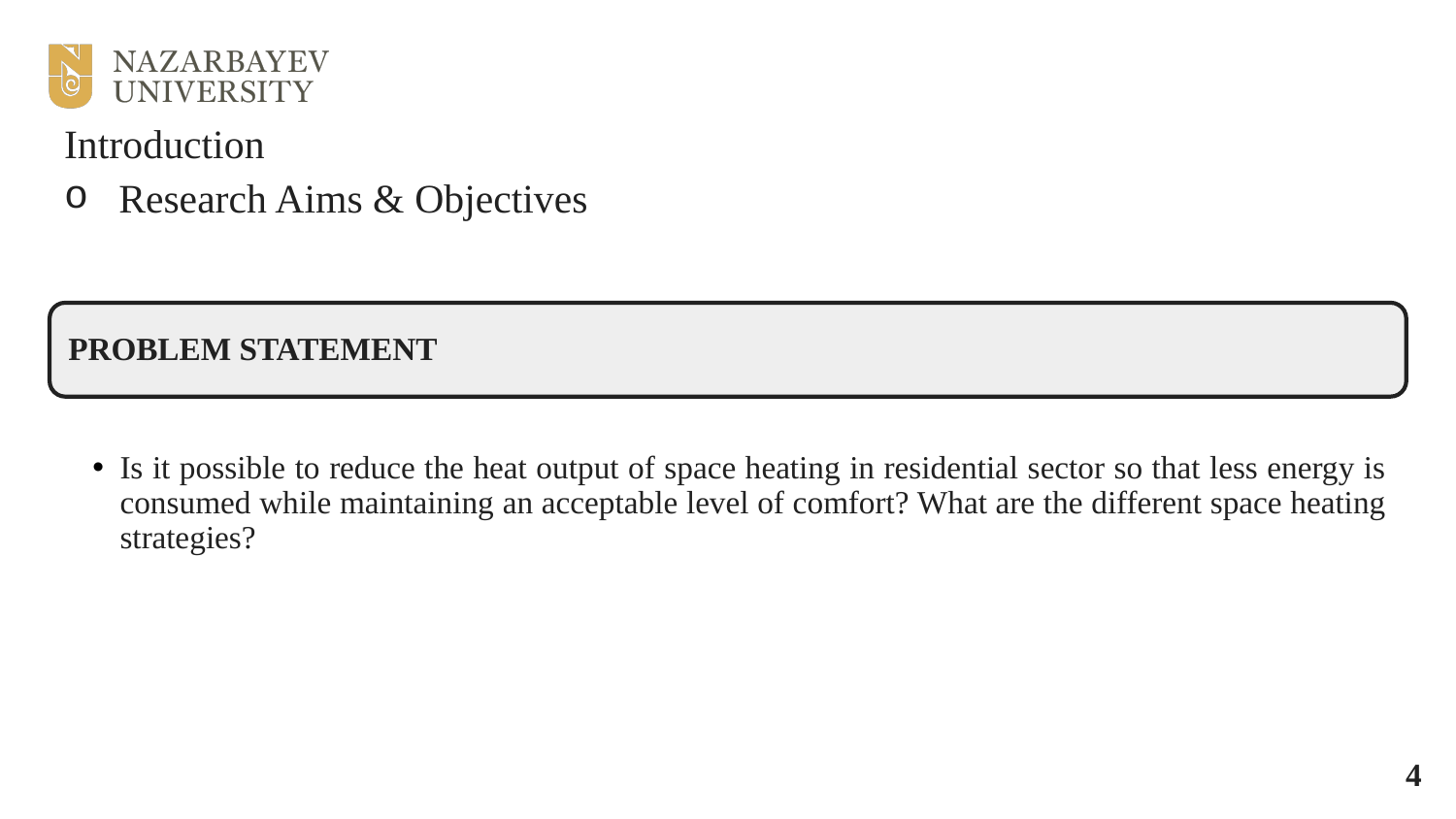

# Introduction
Research Aims & Objectives
PROBLEM STATEMENT

Is it possible to reduce the heat output of space heating in residential sector so that less energy is consumed while maintaining an acceptable level of comfort? What are the different space heating strategies?
4